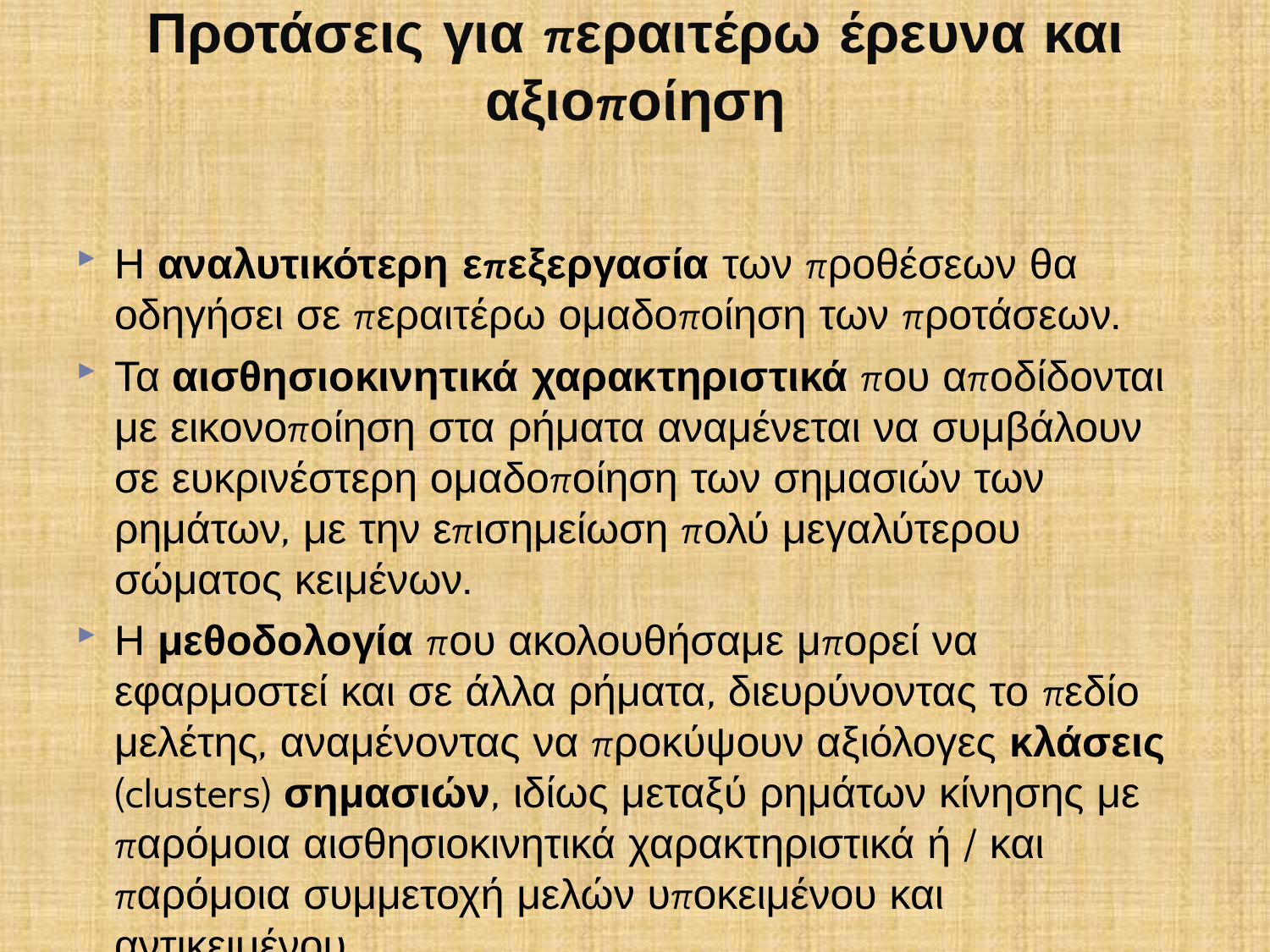

# Προτάσεις για περαιτέρω έρευνα και αξιοποίηση

Η αναλυτικότερη επεξεργασία των προθέσεων θα οδηγήσει σε περαιτέρω ομαδοποίηση των προτάσεων.
Τα αισθησιοκινητικά χαρακτηριστικά που αποδίδονται με εικονοποίηση στα ρήματα αναμένεται να συμβάλουν σε ευκρινέστερη ομαδοποίηση των σημασιών των ρημάτων, με την επισημείωση πολύ μεγαλύτερου σώματος κειμένων.
Η μεθοδολογία που ακολουθήσαμε μπορεί να εφαρμοστεί και σε άλλα ρήματα, διευρύνοντας το πεδίο μελέτης, αναμένοντας να προκύψουν αξιόλογες κλάσεις (clusters) σημασιών, ιδίως μεταξύ ρημάτων κίνησης με παρόμοια αισθησιοκινητικά χαρακτηριστικά ή / και παρόμοια συμμετοχή μελών υποκειμένου και αντικειμένου.